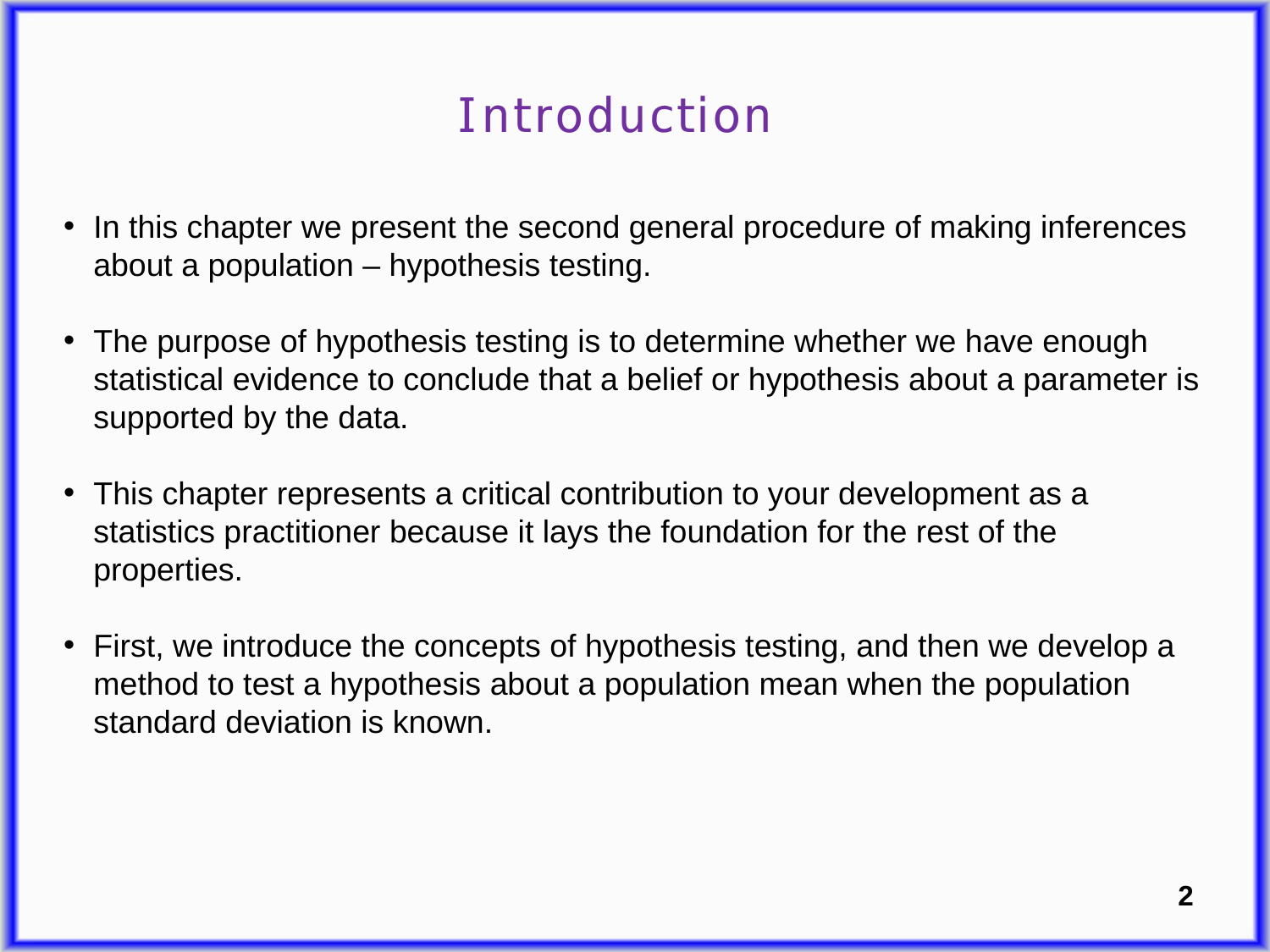

Introduction
In this chapter we present the second general procedure of making inferences about a population – hypothesis testing.

The purpose of hypothesis testing is to determine whether we have enough statistical evidence to conclude that a belief or hypothesis about a parameter is supported by the data.

This chapter represents a critical contribution to your development as a statistics practitioner because it lays the foundation for the rest of the properties.

First, we introduce the concepts of hypothesis testing, and then we develop a method to test a hypothesis about a population mean when the population standard deviation is known.